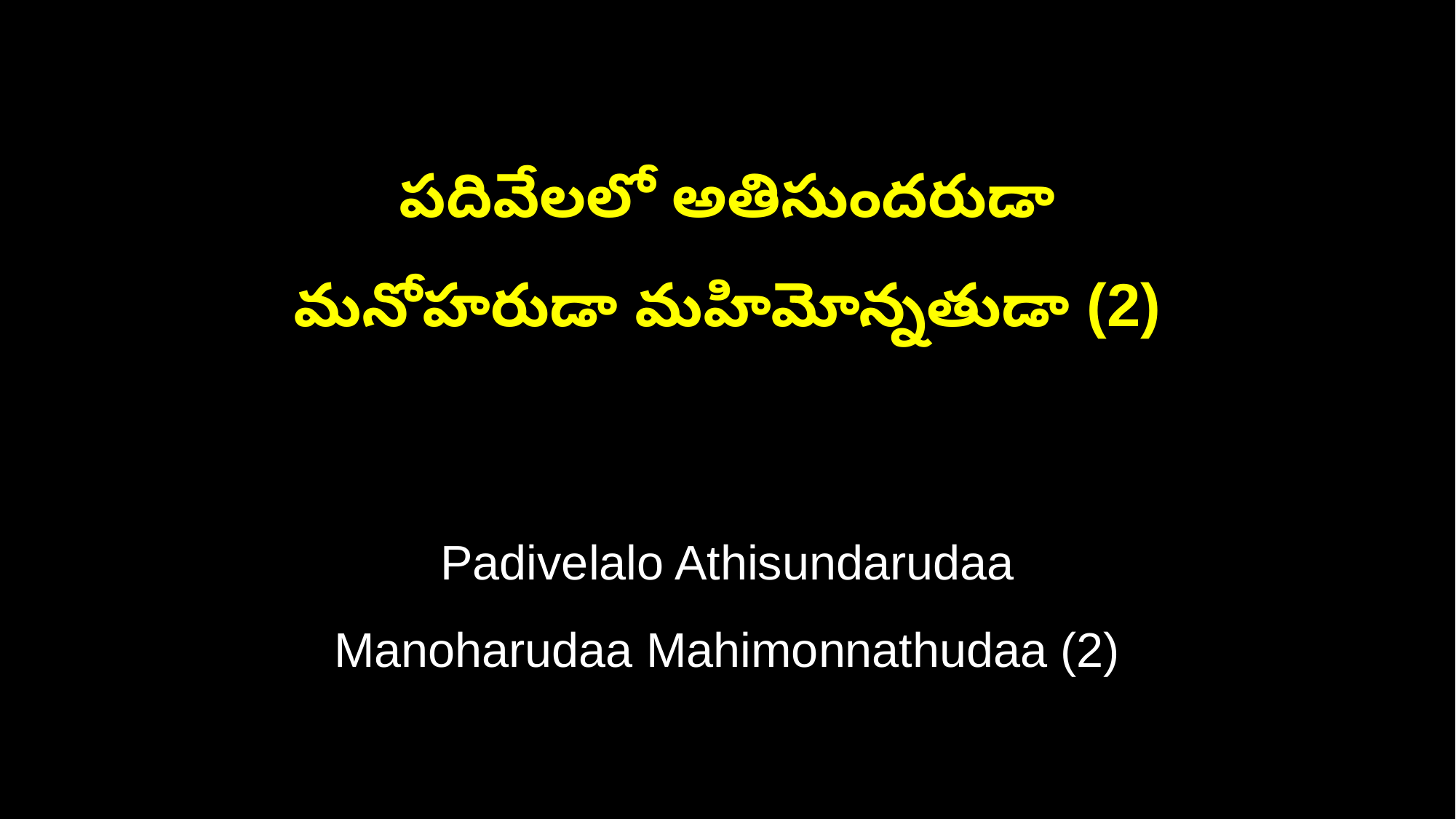

పదివేలలో అతిసుందరుడా
మనోహరుడా మహిమోన్నతుడా (2)
Padivelalo Athisundarudaa
Manoharudaa Mahimonnathudaa (2)